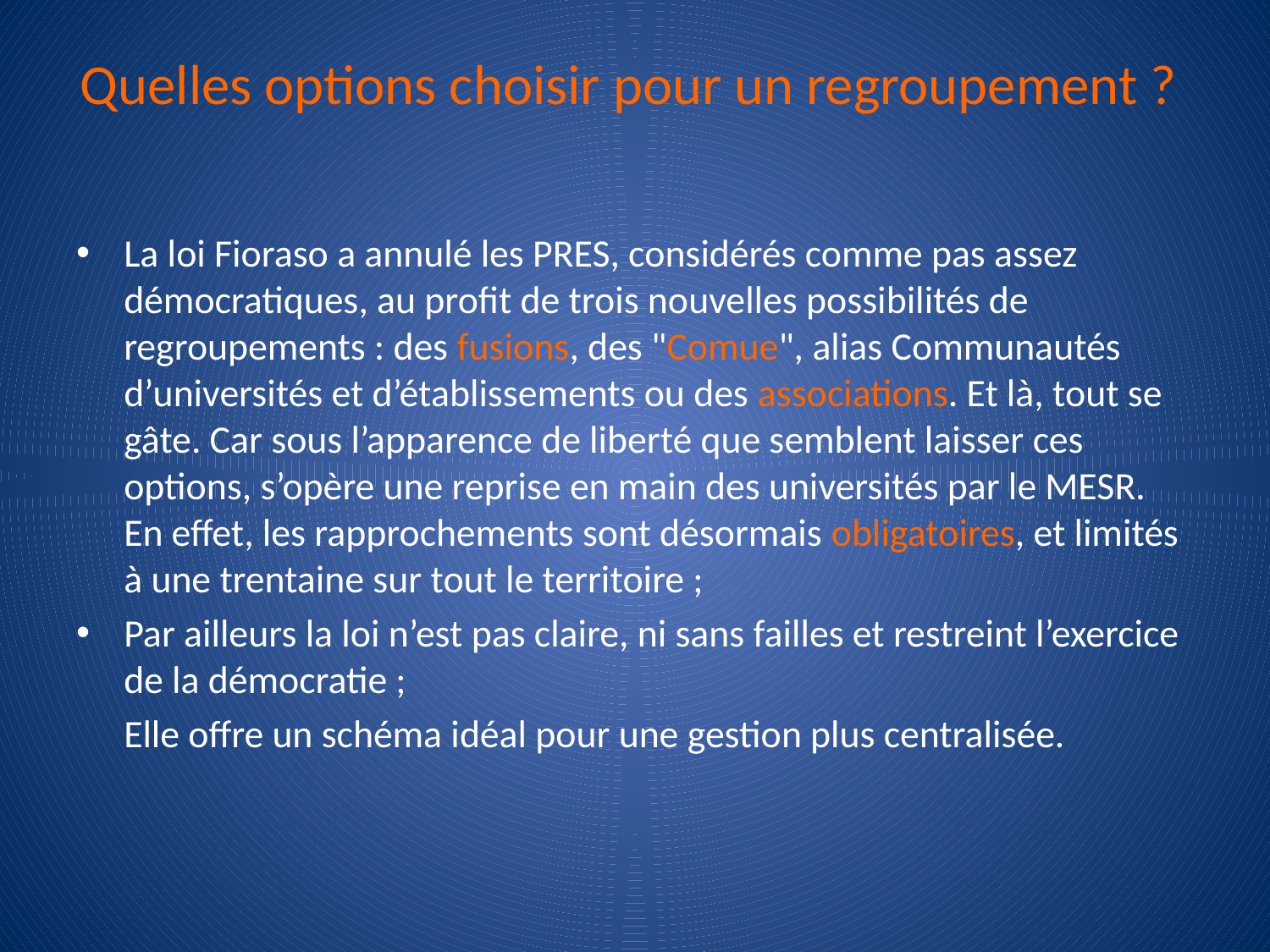

# Quelles options choisir pour un regroupement ?
La loi Fioraso a annulé les PRES, considérés comme pas assez démocratiques, au profit de trois nouvelles possibilités de regroupements : des fusions, des "Comue", alias Communautés d’universités et d’établissements ou des associations. Et là, tout se gâte. Car sous l’apparence de liberté que semblent laisser ces options, s’opère une reprise en main des universités par le MESR. En effet, les rapprochements sont désormais obligatoires, et limités à une trentaine sur tout le territoire ;
Par ailleurs la loi n’est pas claire, ni sans failles et restreint l’exercice de la démocratie ;
	Elle offre un schéma idéal pour une gestion plus centralisée.